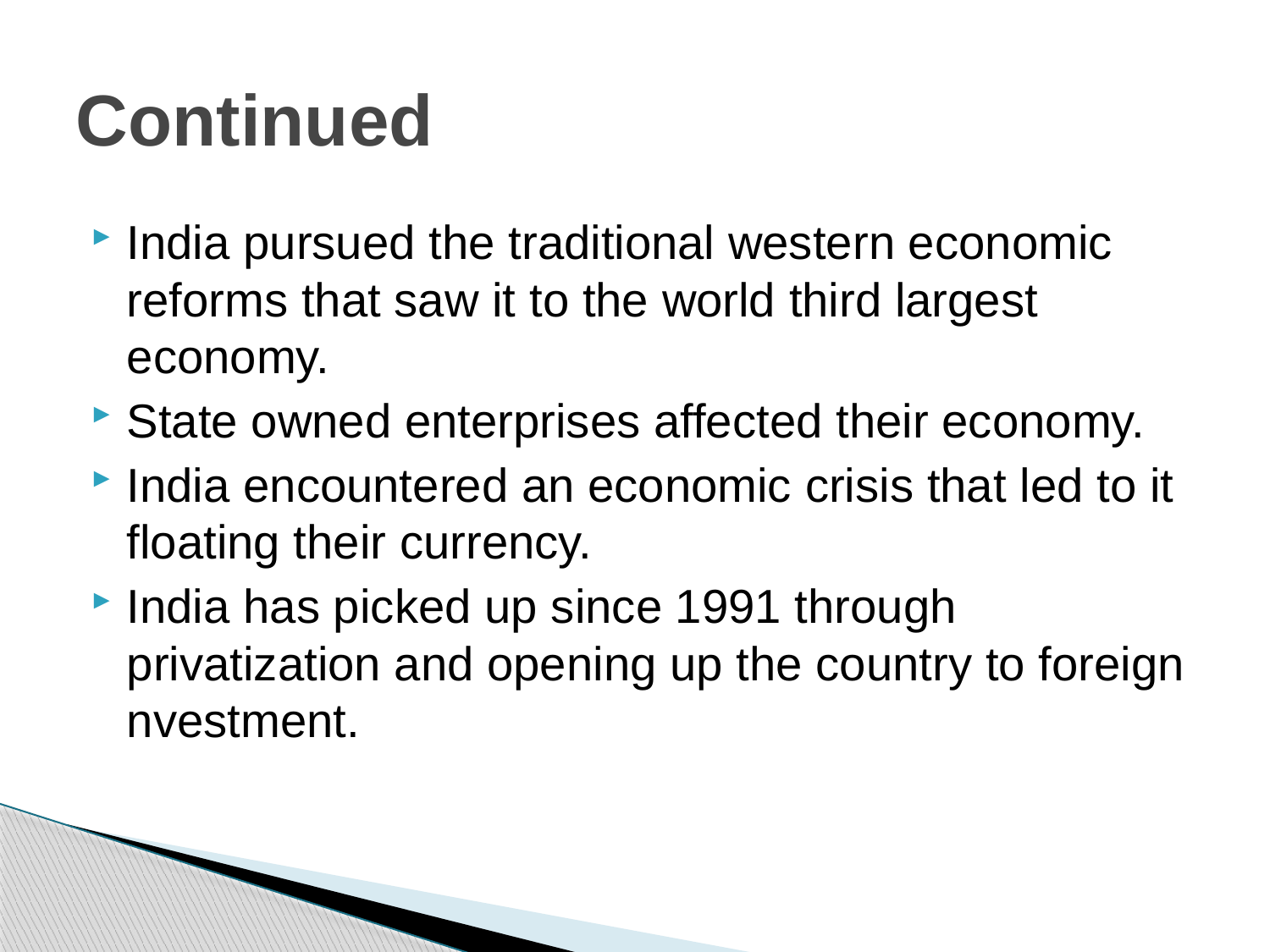

# Continued
India pursued the traditional western economic reforms that saw it to the world third largest economy.
State owned enterprises affected their economy.
India encountered an economic crisis that led to it floating their currency.
India has picked up since 1991 through privatization and opening up the country to foreign nvestment.